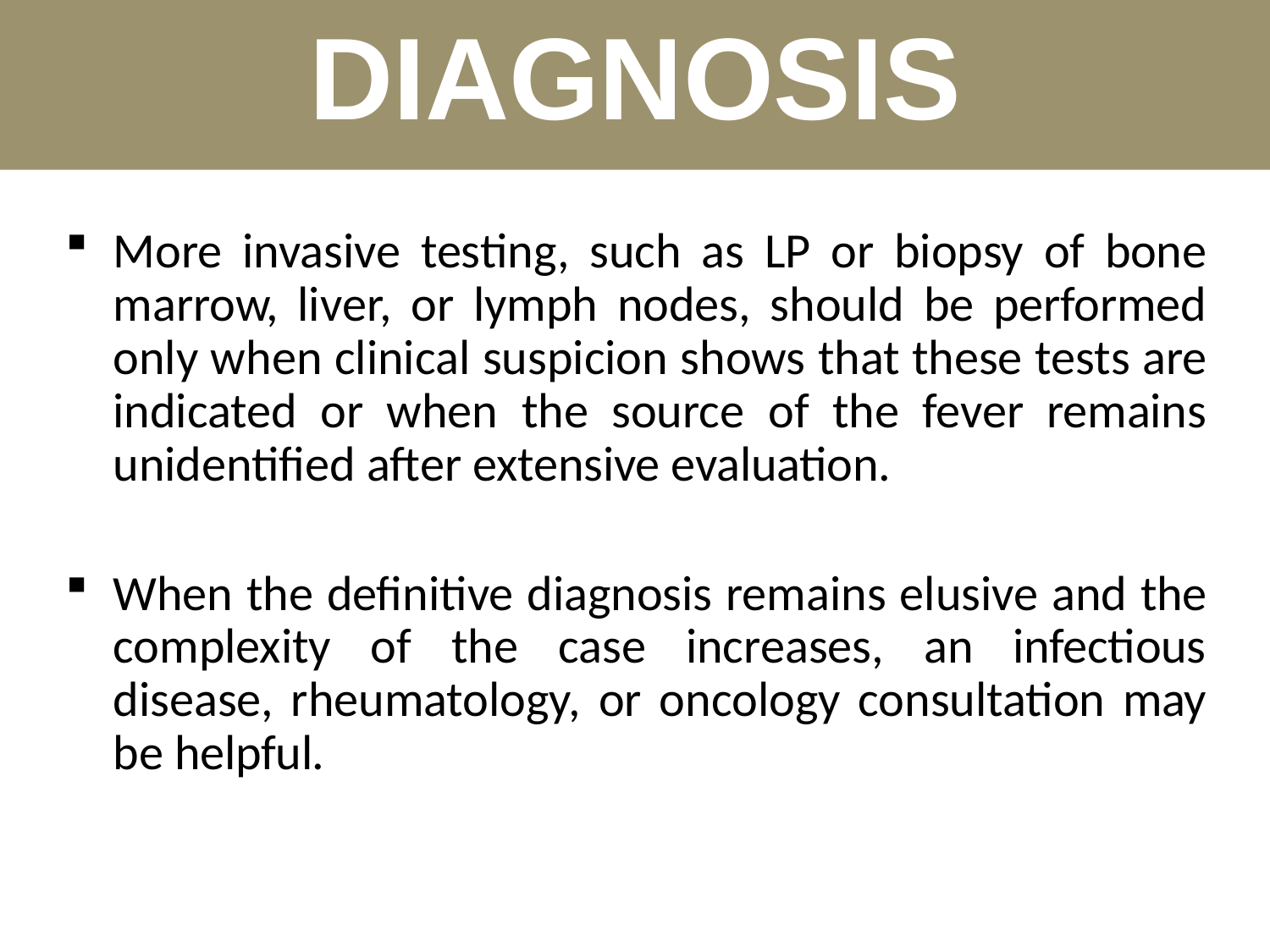

# DIAGNOSIS
More invasive testing, such as LP or biopsy of bone marrow, liver, or lymph nodes, should be performed only when clinical suspicion shows that these tests are indicated or when the source of the fever remains unidentified after extensive evaluation.

When the definitive diagnosis remains elusive and the complexity  of  the  case  increases,  an  infectious disease, rheumatology, or oncology consultation may be helpful.